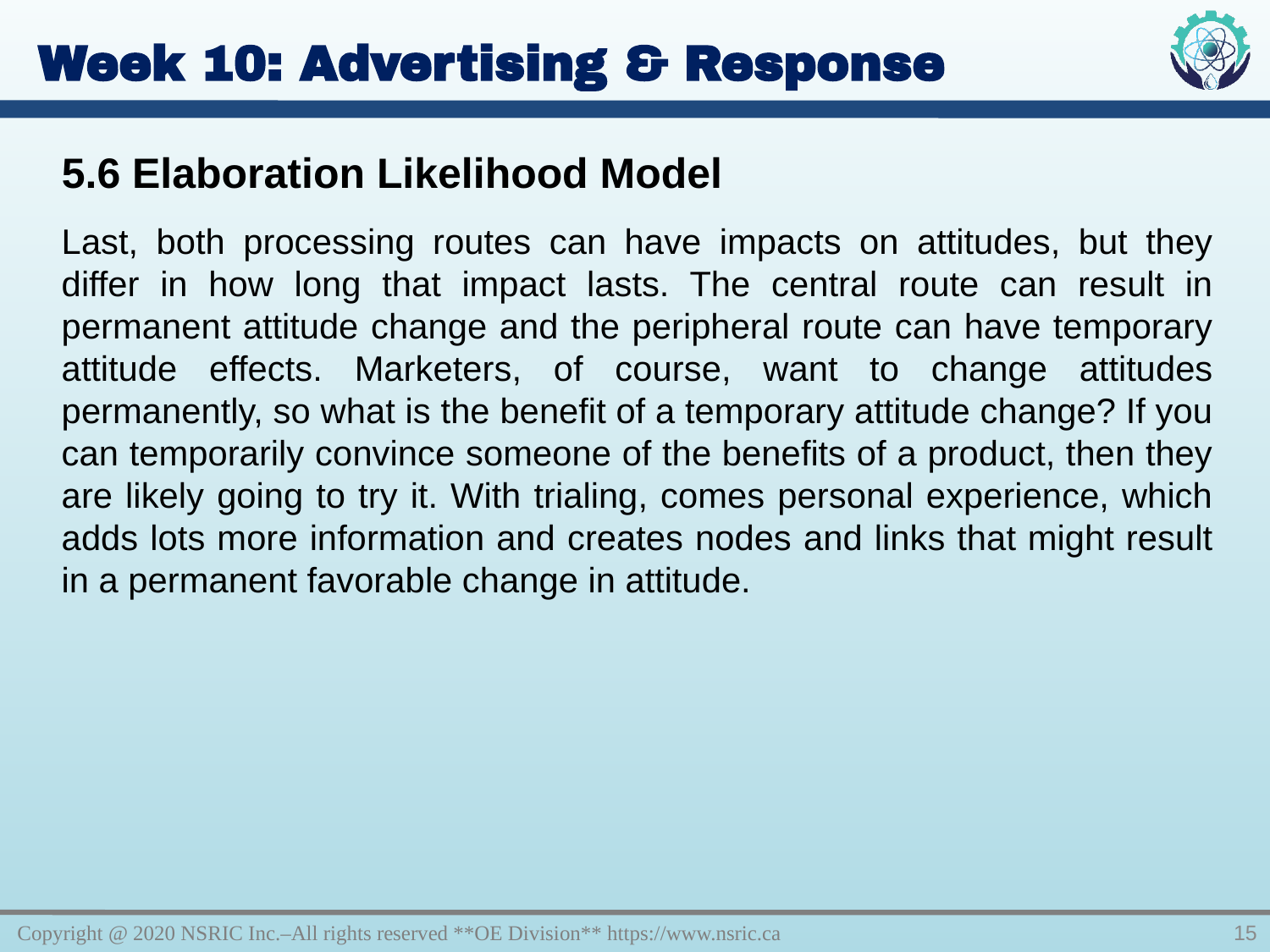

Week 10: Advertising & Response
5.6 Elaboration Likelihood Model
Last, both processing routes can have impacts on attitudes, but they differ in how long that impact lasts. The central route can result in permanent attitude change and the peripheral route can have temporary attitude effects. Marketers, of course, want to change attitudes permanently, so what is the benefit of a temporary attitude change? If you can temporarily convince someone of the benefits of a product, then they are likely going to try it. With trialing, comes personal experience, which adds lots more information and creates nodes and links that might result in a permanent favorable change in attitude.

Copyright @ 2020 NSRIC Inc.–All rights reserved **OE Division** https://www.nsric.ca
15